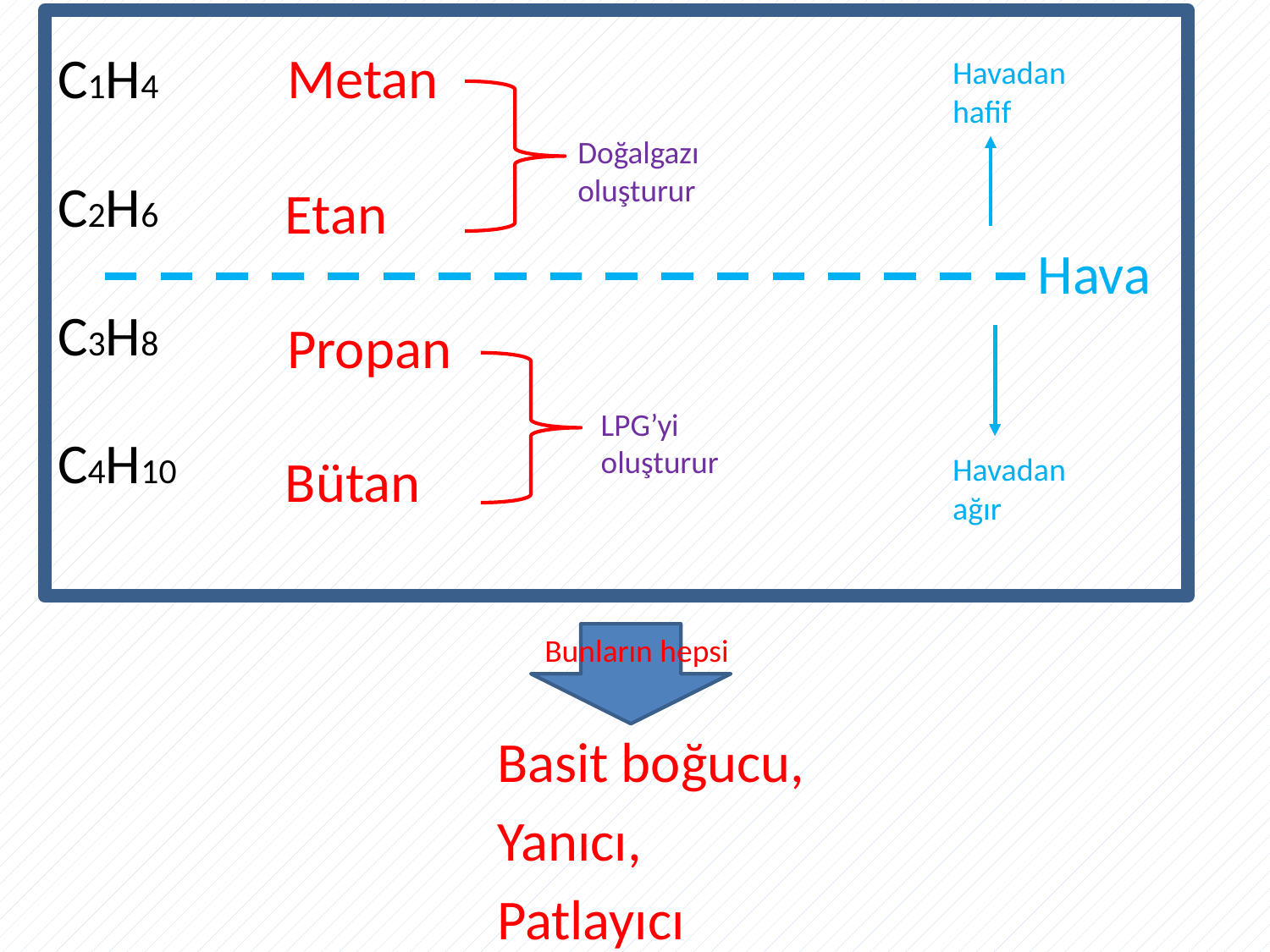

C1H4

C2H6

C3H8

C4H10
Metan

Havadan hafif

Doğalgazı oluşturur

Etan

Hava

Propan

LPG’yi oluşturur

Bütan

Havadan ağır

Bunların hepsi
Basit boğucu,
Yanıcı,
Patlayıcı